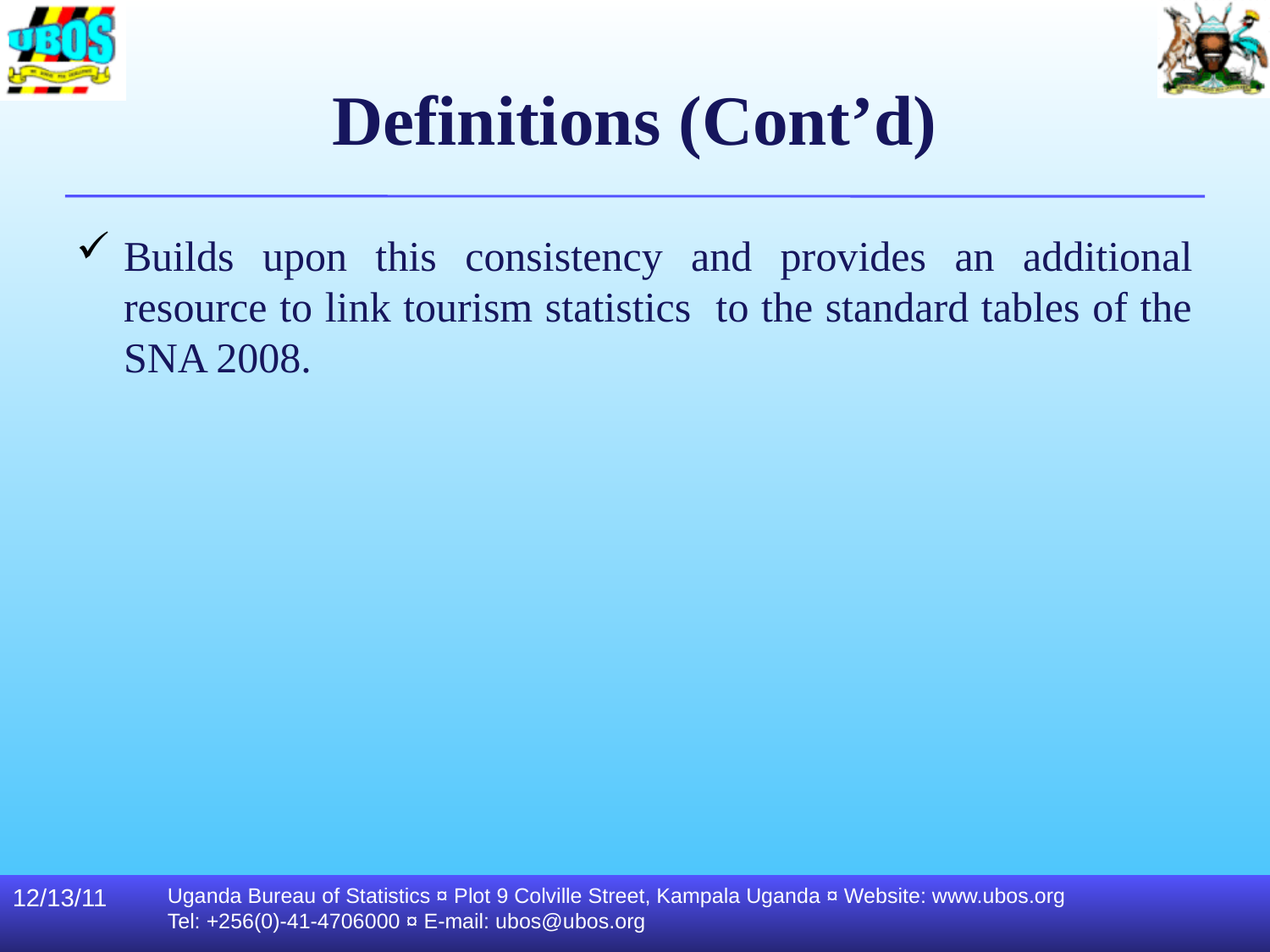

# Definitions (Cont’d)
Builds upon this consistency and provides an additional resource to link tourism statistics  to the standard tables of the SNA 2008.
12/13/11
Uganda Bureau of Statistics ¤ Plot 9 Colville Street, Kampala Uganda ¤ Website: www.ubos.org
Tel: +256(0)-41-4706000 ¤ E-mail: ubos@ubos.org